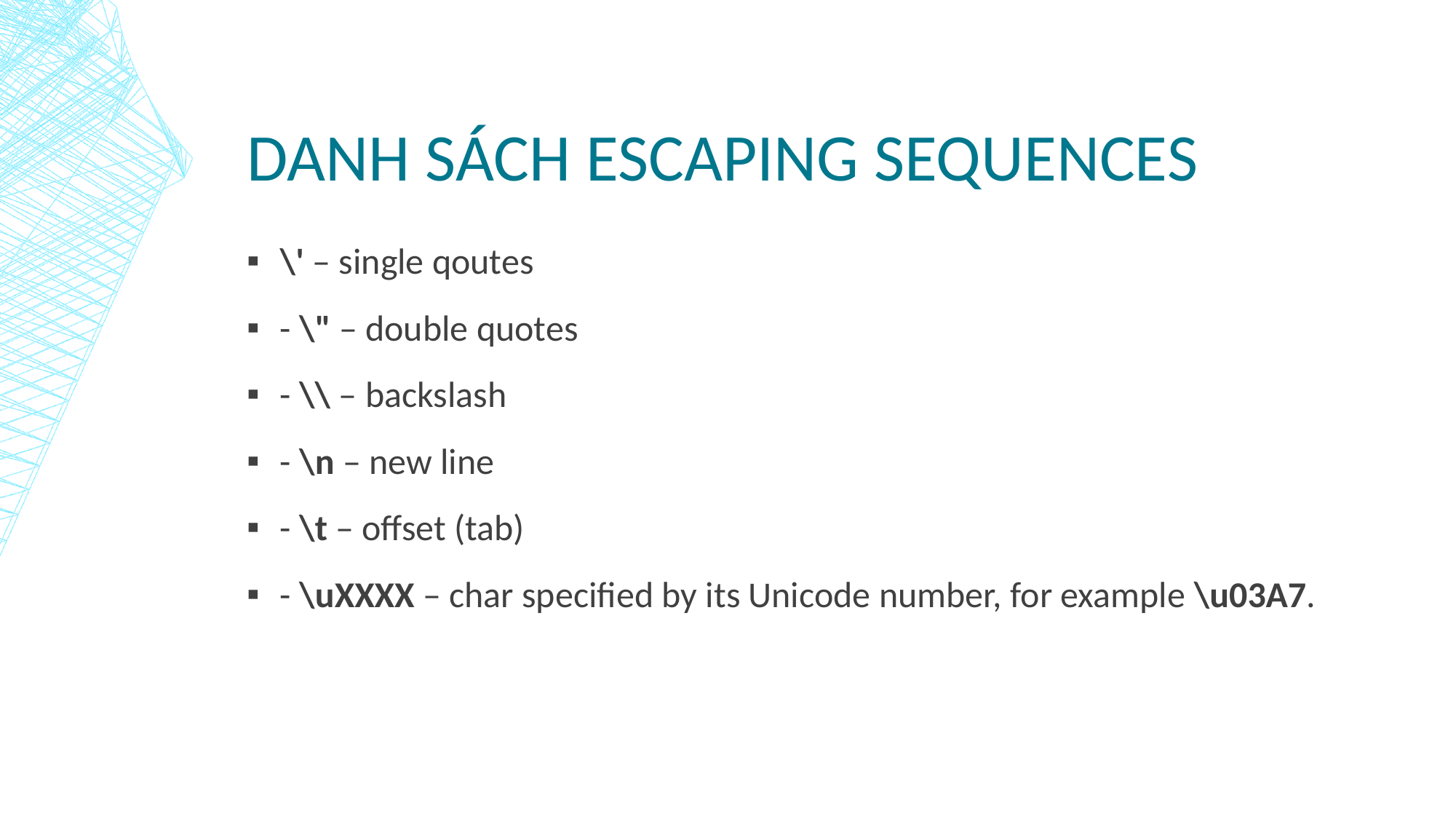

# Danh sách escaping sequences
\' – single qoutes
- \" – double quotes
- \\ – backslash
- \n – new line
- \t – offset (tab)
- \uXXXX – char specified by its Unicode number, for example \u03A7.